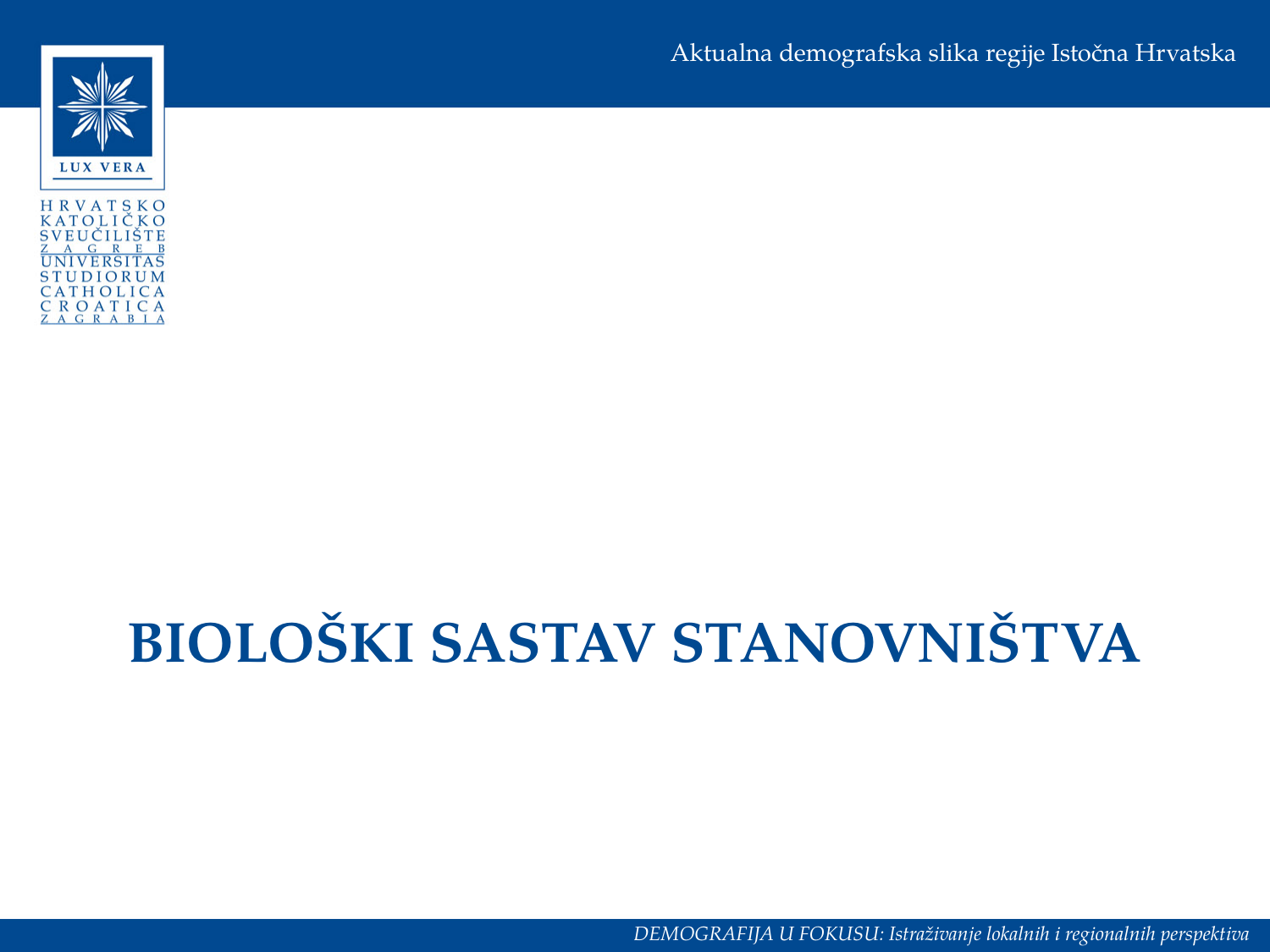

Aktualna demografska slika regije Istočna Hrvatska
BIOLOŠKI SASTAV STANOVNIŠTVA
DEMOGRAFIJA U FOKUSU: Istraživanje lokalnih i regionalnih perspektiva